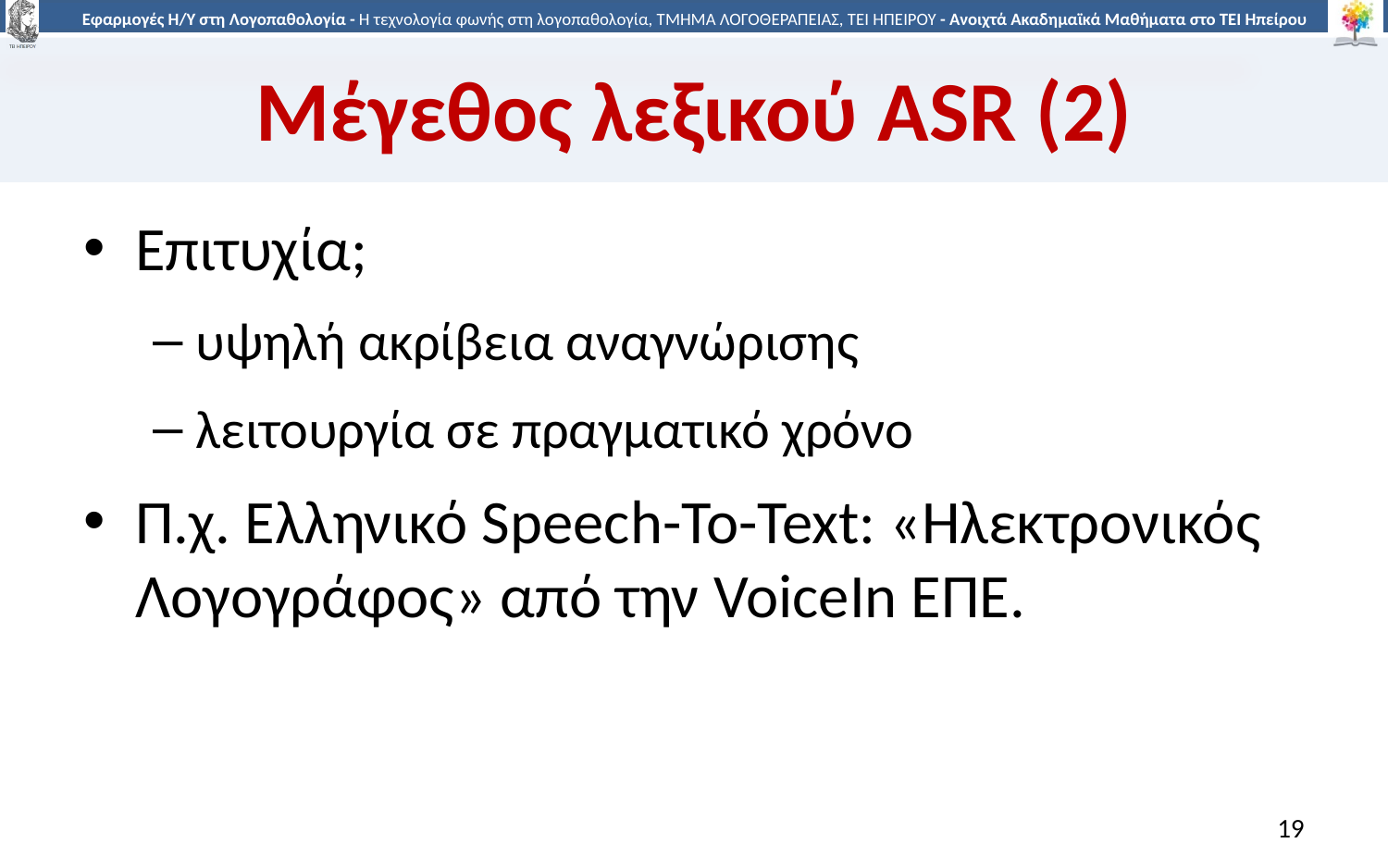

# Μέγεθος λεξικού ASR (2)
Επιτυχία;
υψηλή ακρίβεια αναγνώρισης
λειτουργία σε πραγματικό χρόνο
Π.χ. Ελληνικό Speech-To-Text: «Ηλεκτρονικός Λογογράφος» από την VoiceIn ΕΠΕ.

19